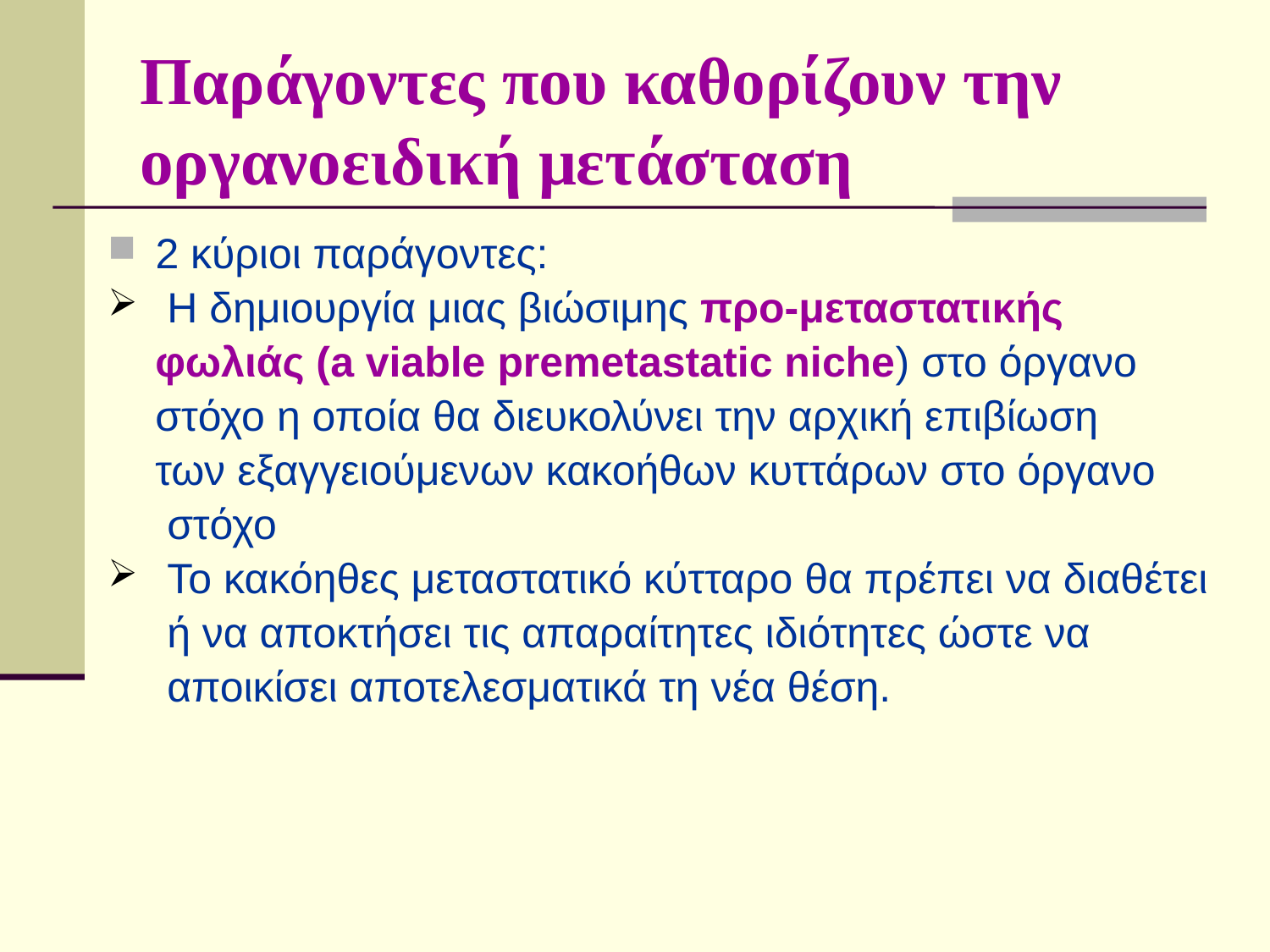

# Παράγοντες που καθορίζουν την οργανοειδική μετάσταση
2 κύριοι παράγοντες:
 Η δημιουργία μιας βιώσιμης προ-μεταστατικής
    φωλιάς (a viable premetastatic niche) στο όργανο
    στόχο η οποία θα διευκολύνει την αρχική επιβίωση
    των εξαγγειούμενων κακοήθων κυττάρων στο όργανο
     στόχο
 Το κακόηθες μεταστατικό κύτταρο θα πρέπει να διαθέτει
     ή να αποκτήσει τις απαραίτητες ιδιότητες ώστε να
     αποικίσει αποτελεσματικά τη νέα θέση.